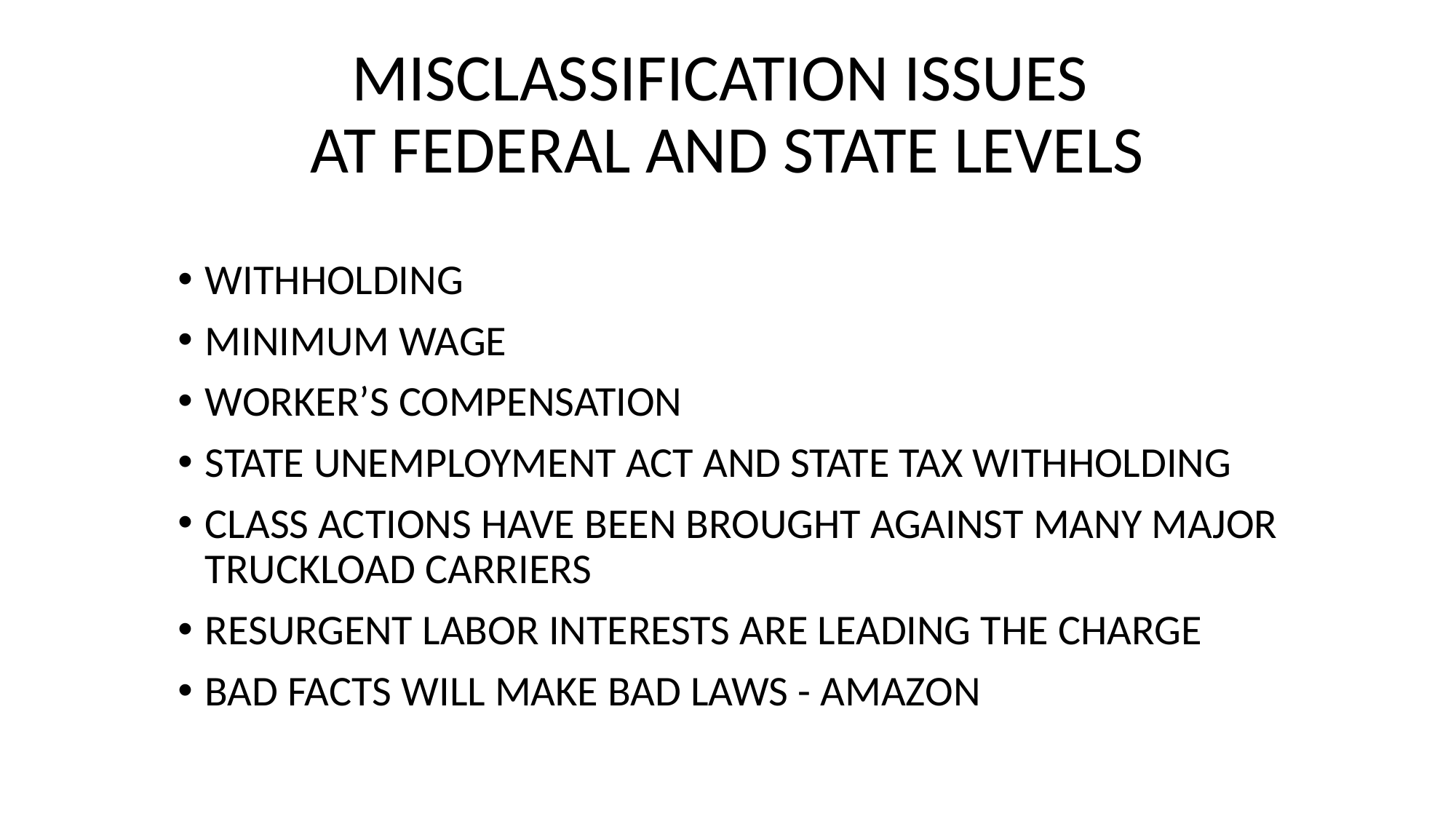

# MISCLASSIFICATION ISSUES AT FEDERAL AND STATE LEVELS
WITHHOLDING
MINIMUM WAGE
WORKER’S COMPENSATION
STATE UNEMPLOYMENT ACT AND STATE TAX WITHHOLDING
CLASS ACTIONS HAVE BEEN BROUGHT AGAINST MANY MAJOR TRUCKLOAD CARRIERS
RESURGENT LABOR INTERESTS ARE LEADING THE CHARGE
BAD FACTS WILL MAKE BAD LAWS - AMAZON

33